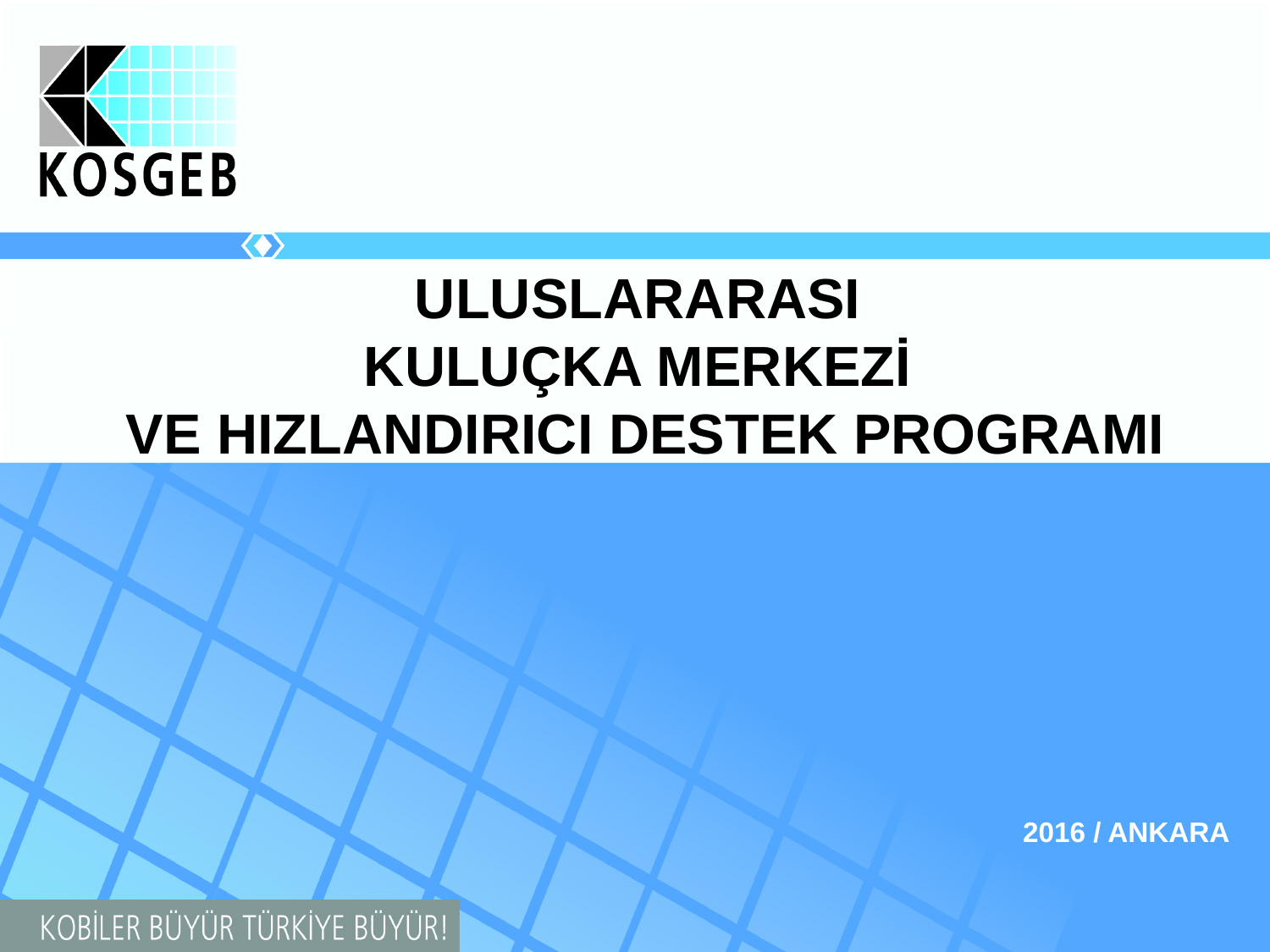

ULUSLARARASI
KULUÇKA MERKEZİ
VE HIZLANDIRICI DESTEK PROGRAMI
#
2016 / ANKARA